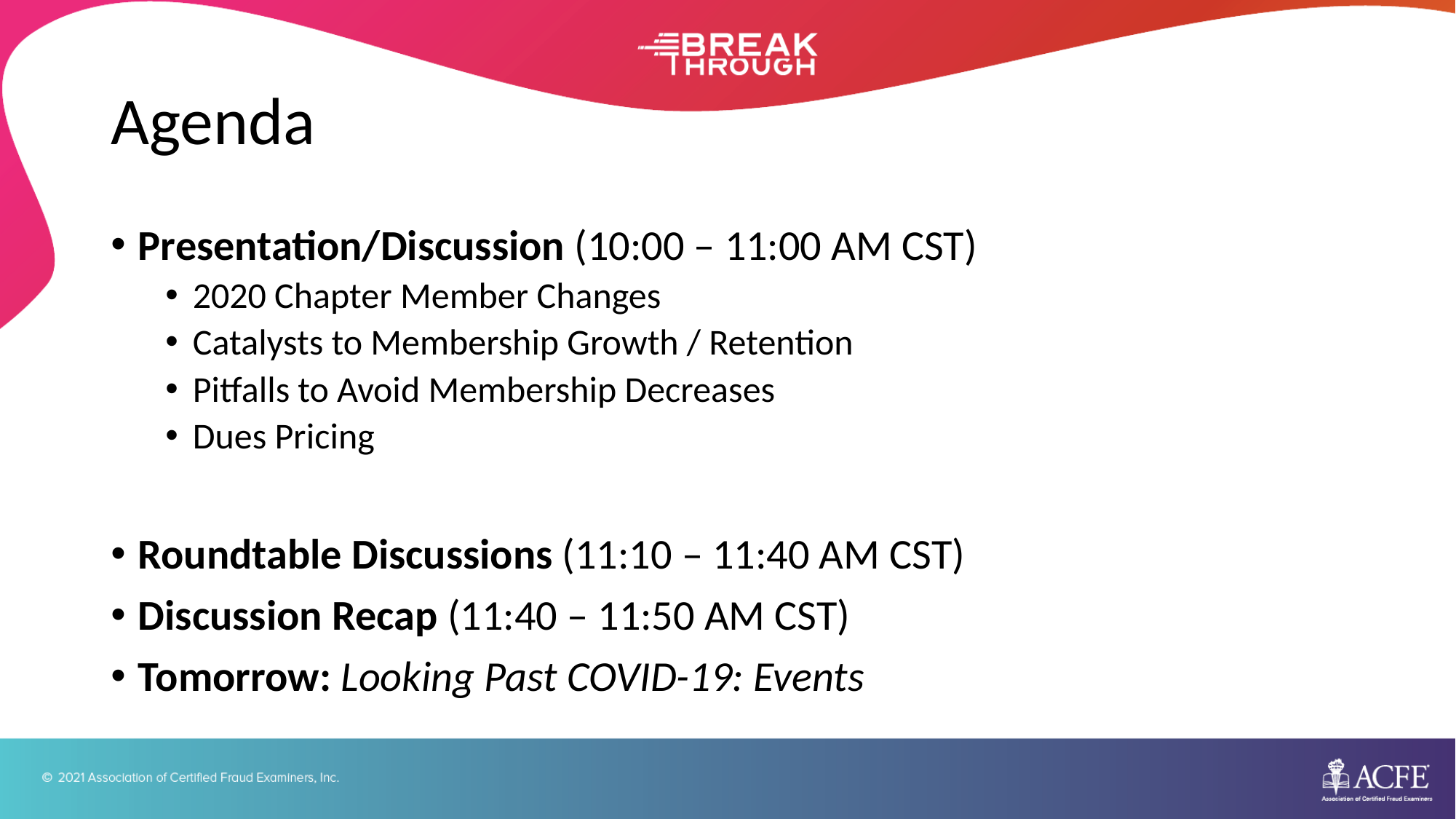

# Agenda
Presentation/Discussion (10:00 – 11:00 AM CST)
2020 Chapter Member Changes
Catalysts to Membership Growth / Retention
Pitfalls to Avoid Membership Decreases
Dues Pricing

Roundtable Discussions (11:10 – 11:40 AM CST)
Discussion Recap (11:40 – 11:50 AM CST)
Tomorrow: Looking Past COVID-19: Events